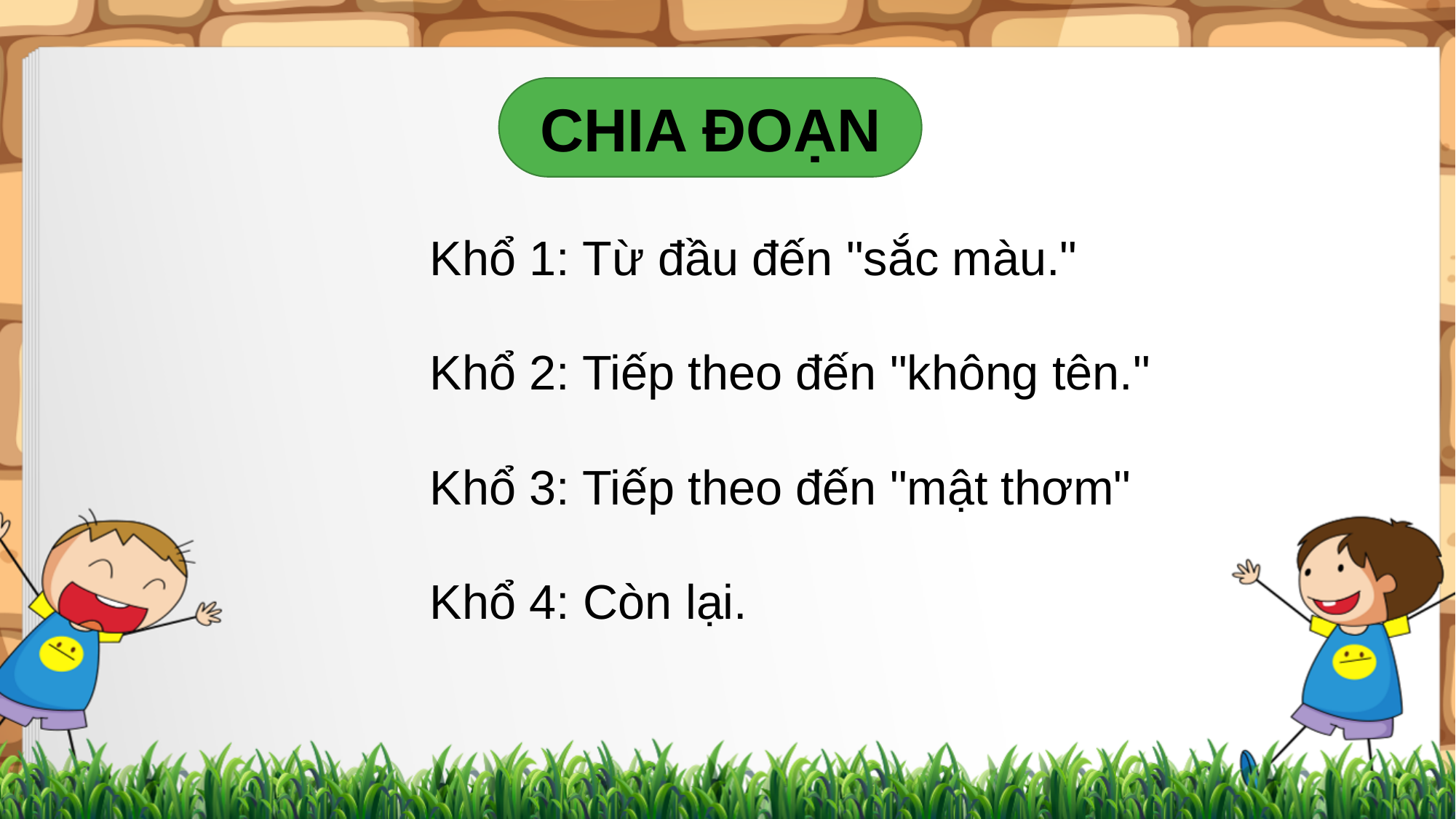

CHIA ĐOẠN
Khổ 1: Từ đầu đến "sắc màu."
Khổ 2: Tiếp theo đến "không tên."
Khổ 3: Tiếp theo đến "mật thơm"
Khổ 4: Còn lại.